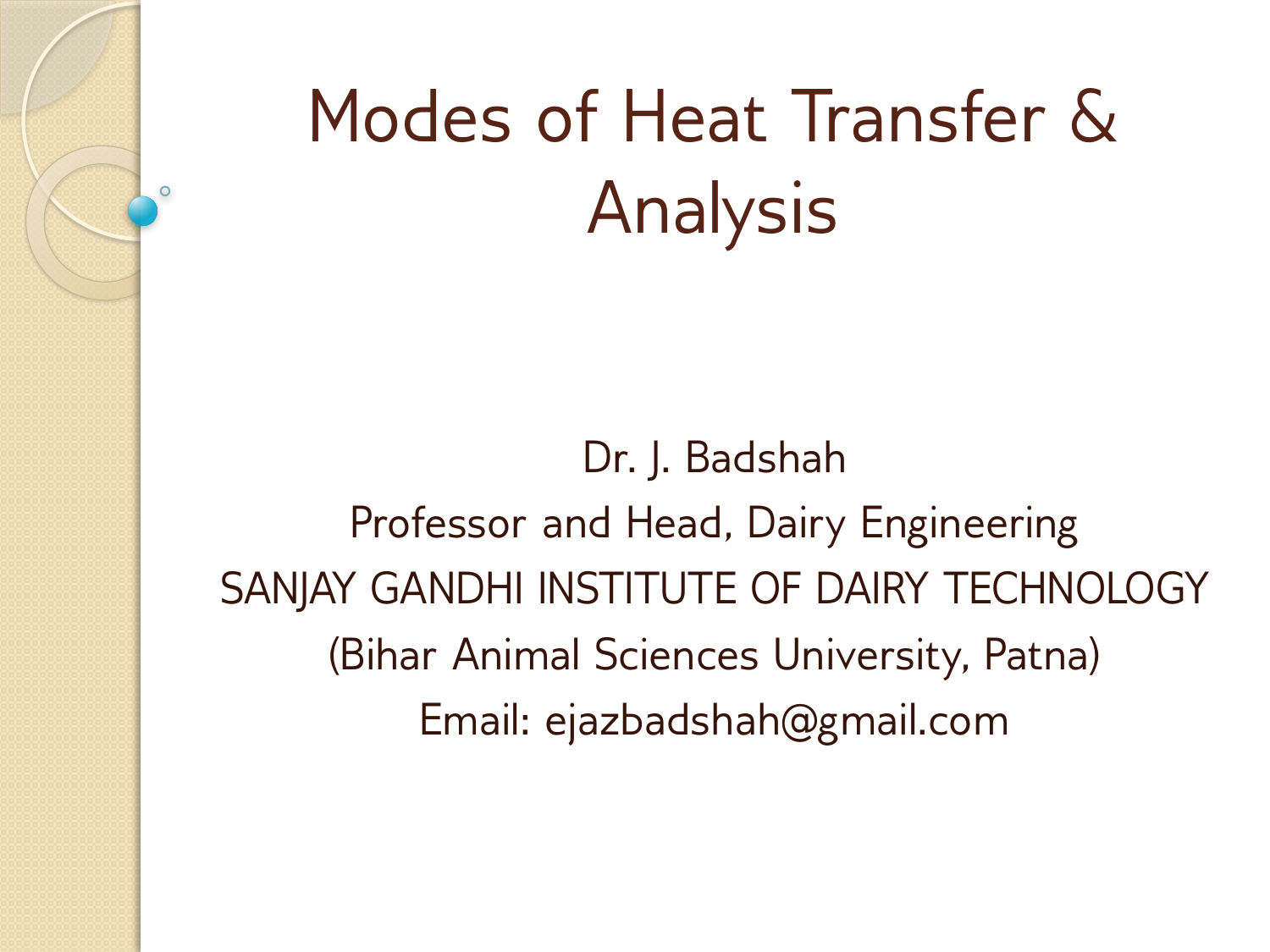

# Modes of Heat Transfer & Analysis
Dr. J. Badshah
Professor and Head, Dairy Engineering
SANJAY GANDHI INSTITUTE OF DAIRY TECHNOLOGY
(Bihar Animal Sciences University, Patna)
Email: ejazbadshah@gmail.com